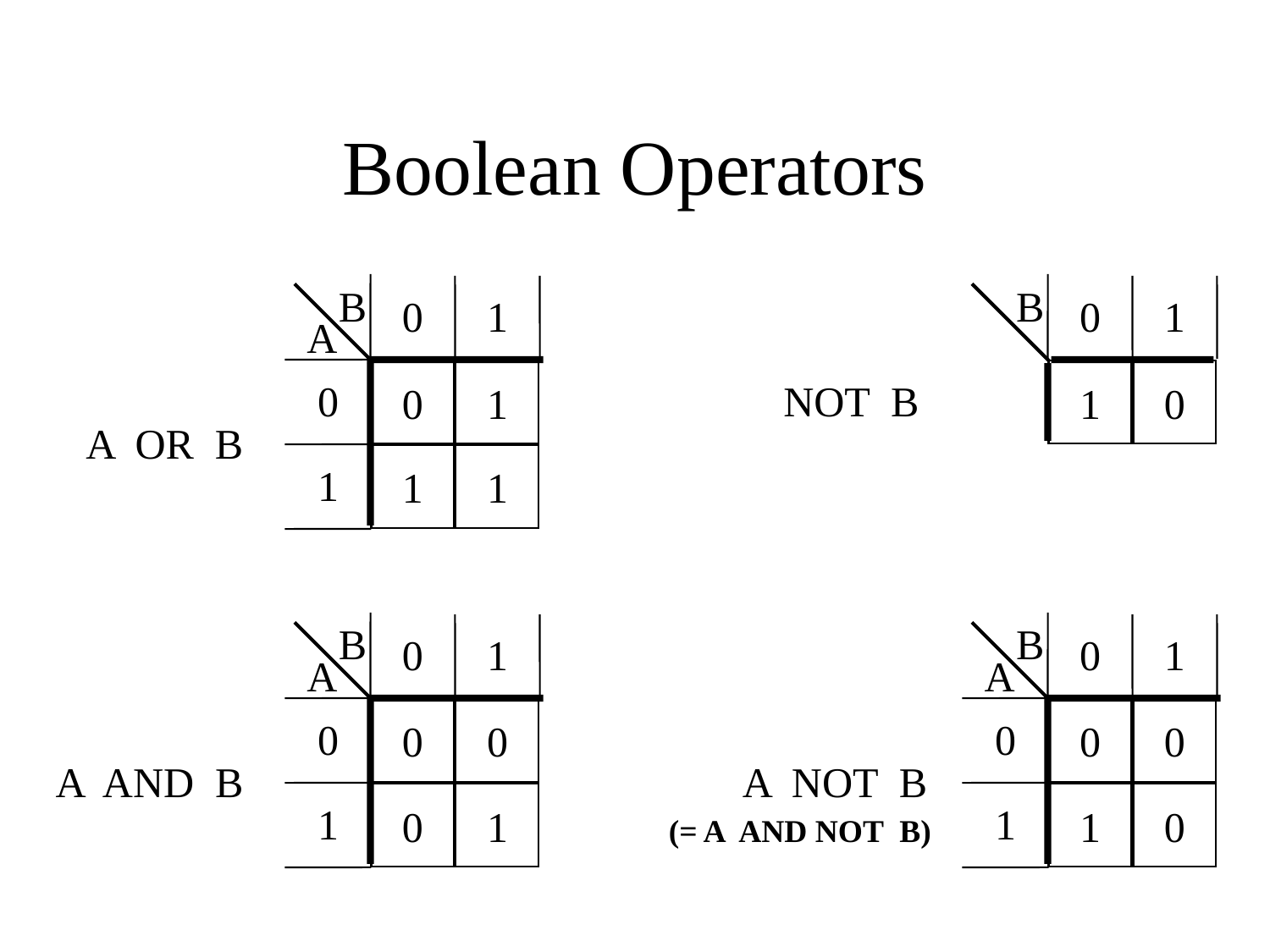

# Boolean Operators
B
B

0
1
0
1

A

0
1
1
0

0
NOT  B
A  OR  B

1
1
1

B
B

0
1
0
1

A
A

0
0
0
0

0
0
A  AND  B
A  NOT  B

0
1
1
0
1
1
(= A  AND NOT  B)